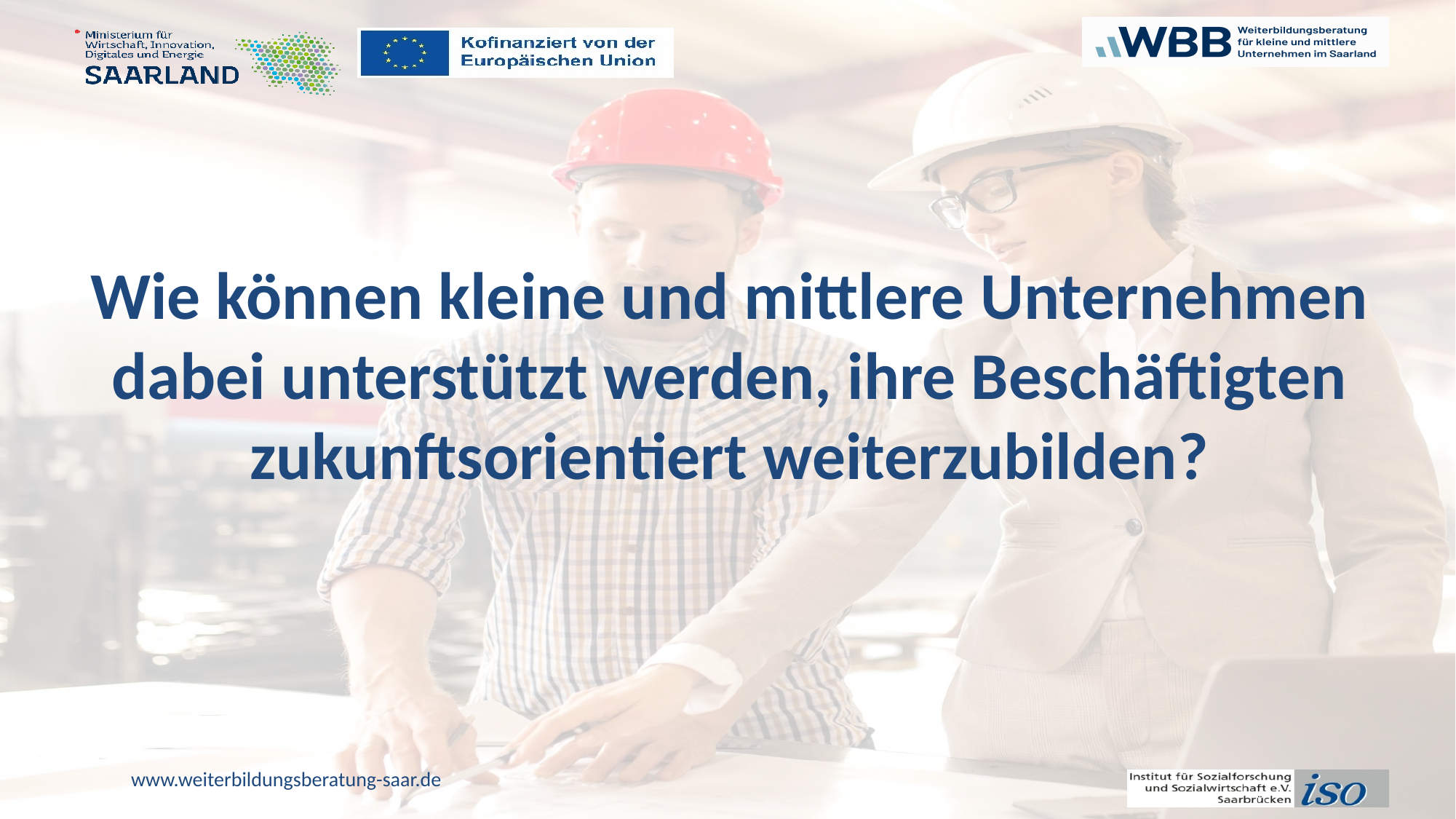

Wie können kleine und mittlere Unternehmen dabei unterstützt werden, ihre Beschäftigten zukunftsorientiert weiterzubilden?